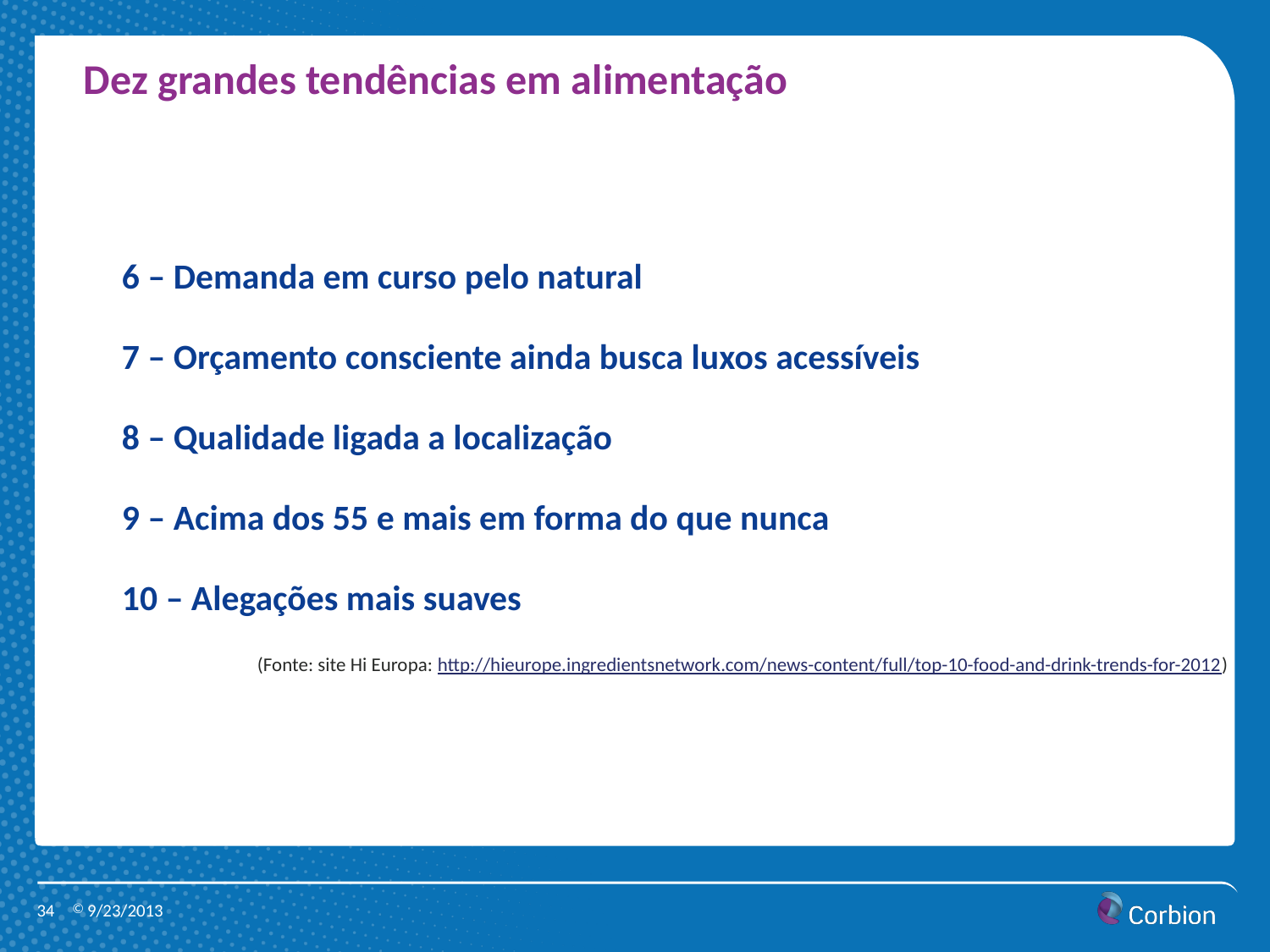

Dez grandes tendências em alimentação
6 – Demanda em curso pelo natural
7 – Orçamento consciente ainda busca luxos acessíveis
8 – Qualidade ligada a localização
9 – Acima dos 55 e mais em forma do que nunca
10 – Alegações mais suaves
(Fonte: site Hi Europa: http://hieurope.ingredientsnetwork.com/news-content/full/top-10-food-and-drink-trends-for-2012)
34
9/23/2013